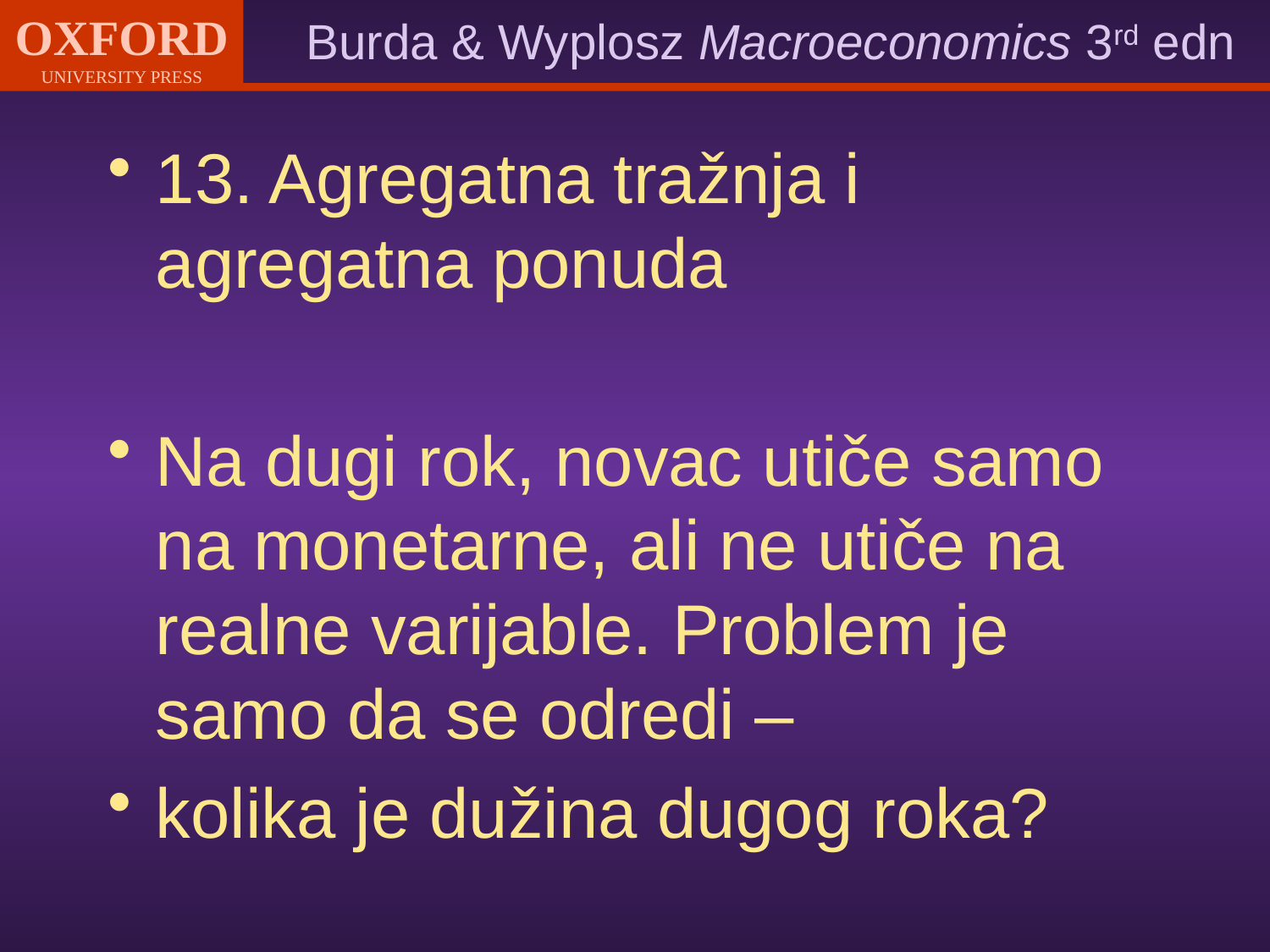

13. Agregatna tražnja i agregatna ponuda

Na dugi rok, novac utiče samo na monetarne, ali ne utiče na realne varijable. Problem je samo da se odredi –
kolika je dužina dugog roka?
#